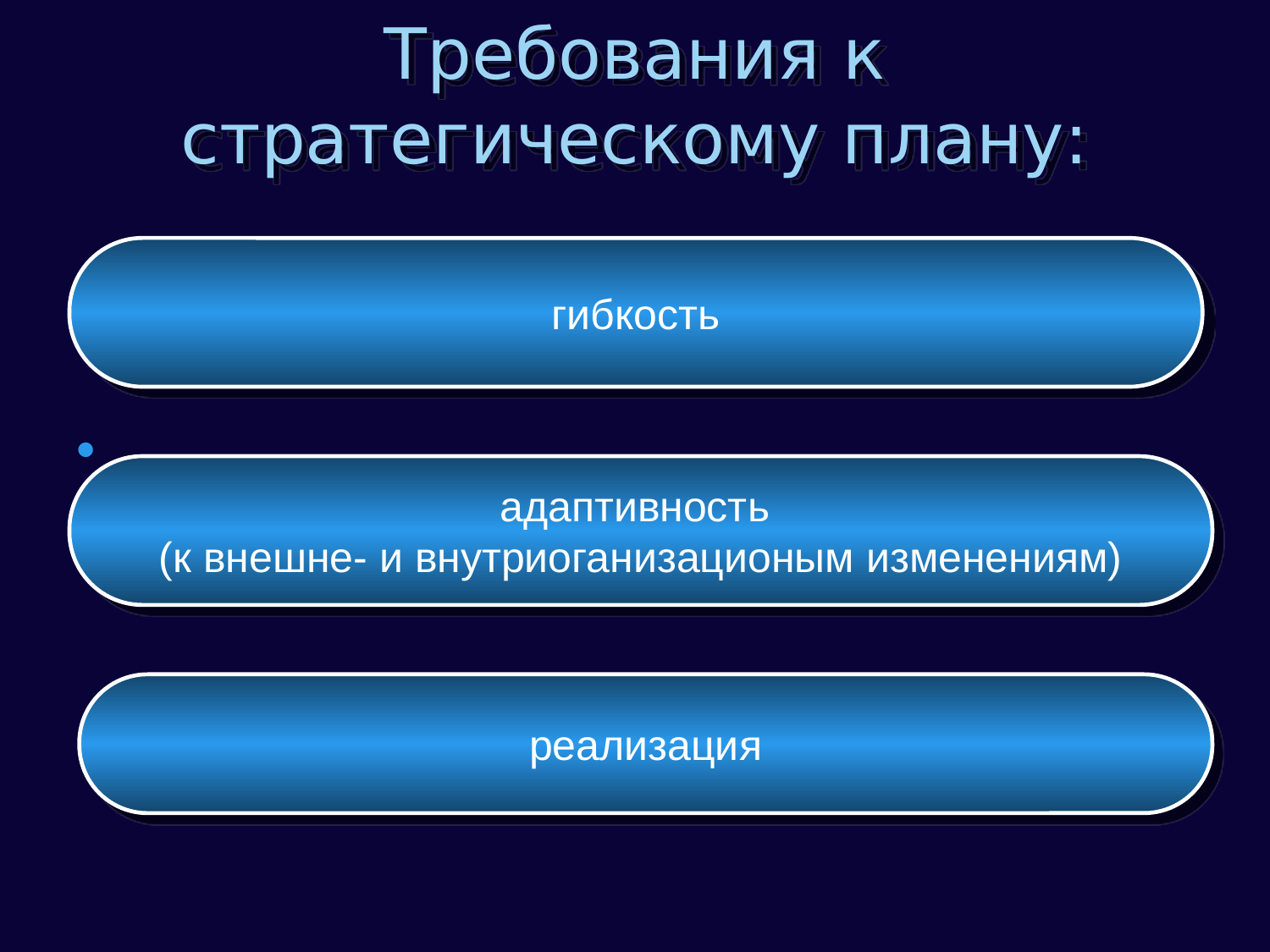

# Требования к стратегическому плану:

,
;

гибкость
адаптивность
(к внешне- и внутриоганизационым изменениям)
реализация